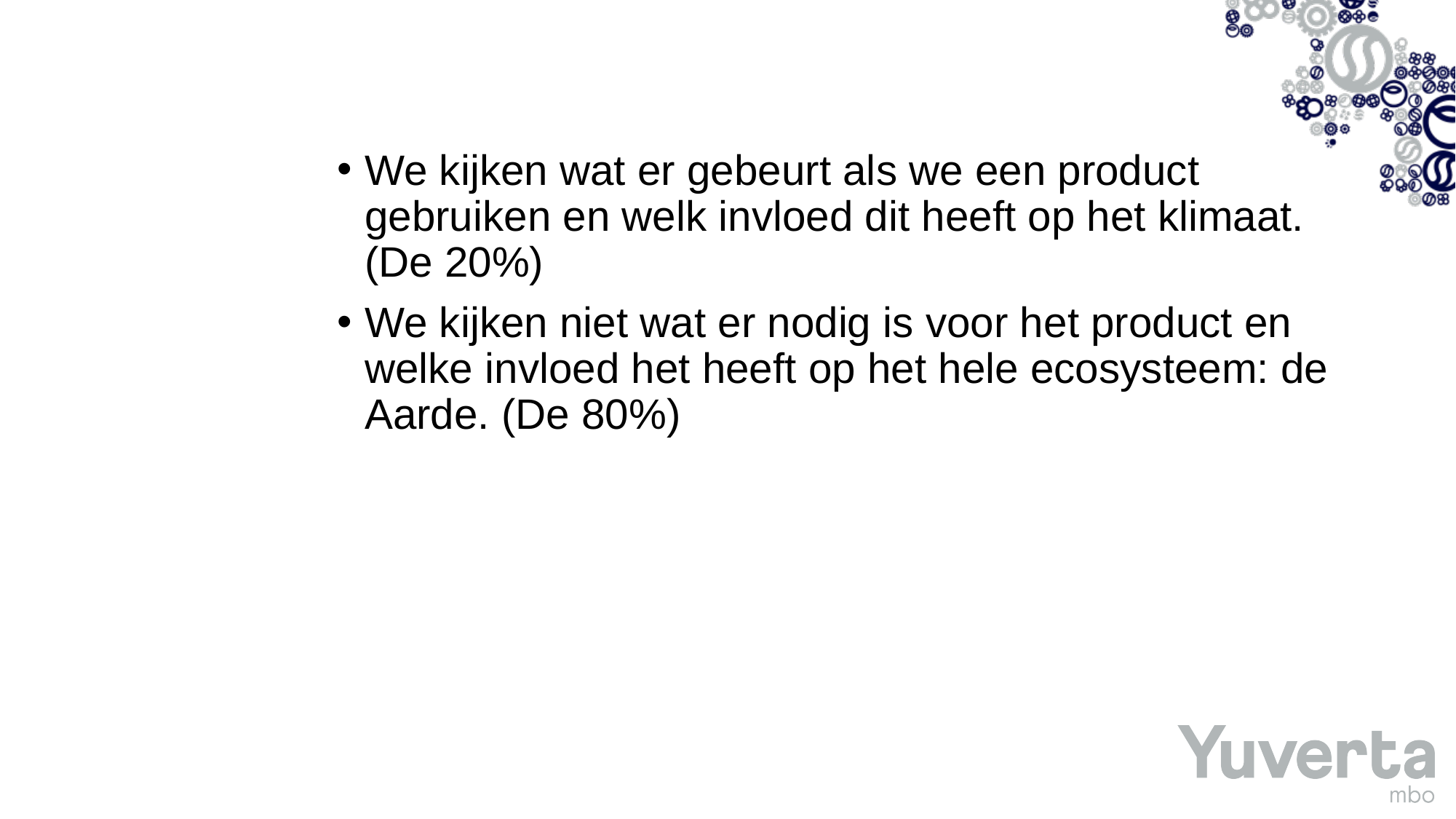

#
We kijken wat er gebeurt als we een product gebruiken en welk invloed dit heeft op het klimaat. (De 20%)
We kijken niet wat er nodig is voor het product en welke invloed het heeft op het hele ecosysteem: de Aarde. (De 80%)